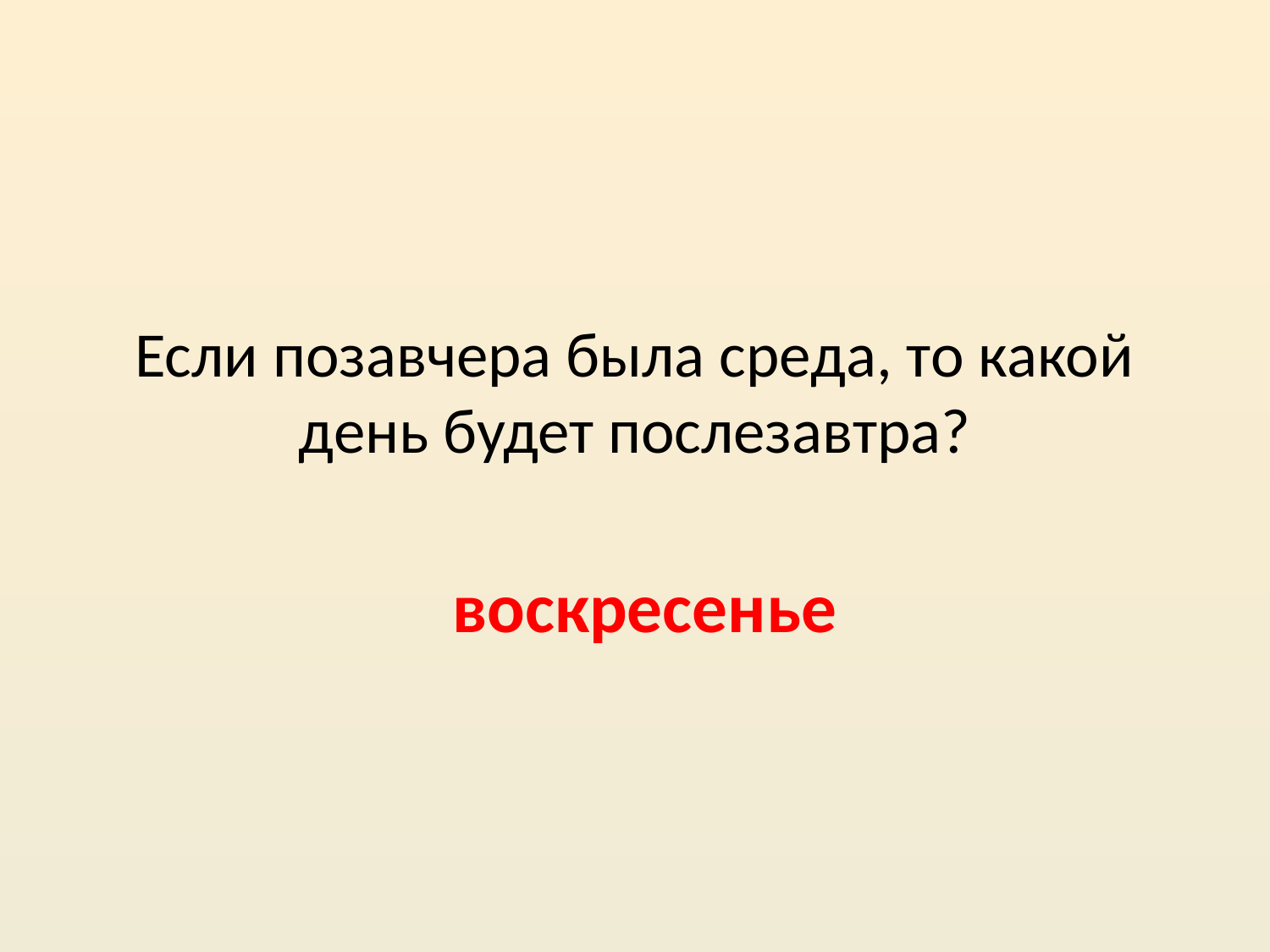

Если позавчера была среда, то какой день будет послезавтра?
воскресенье